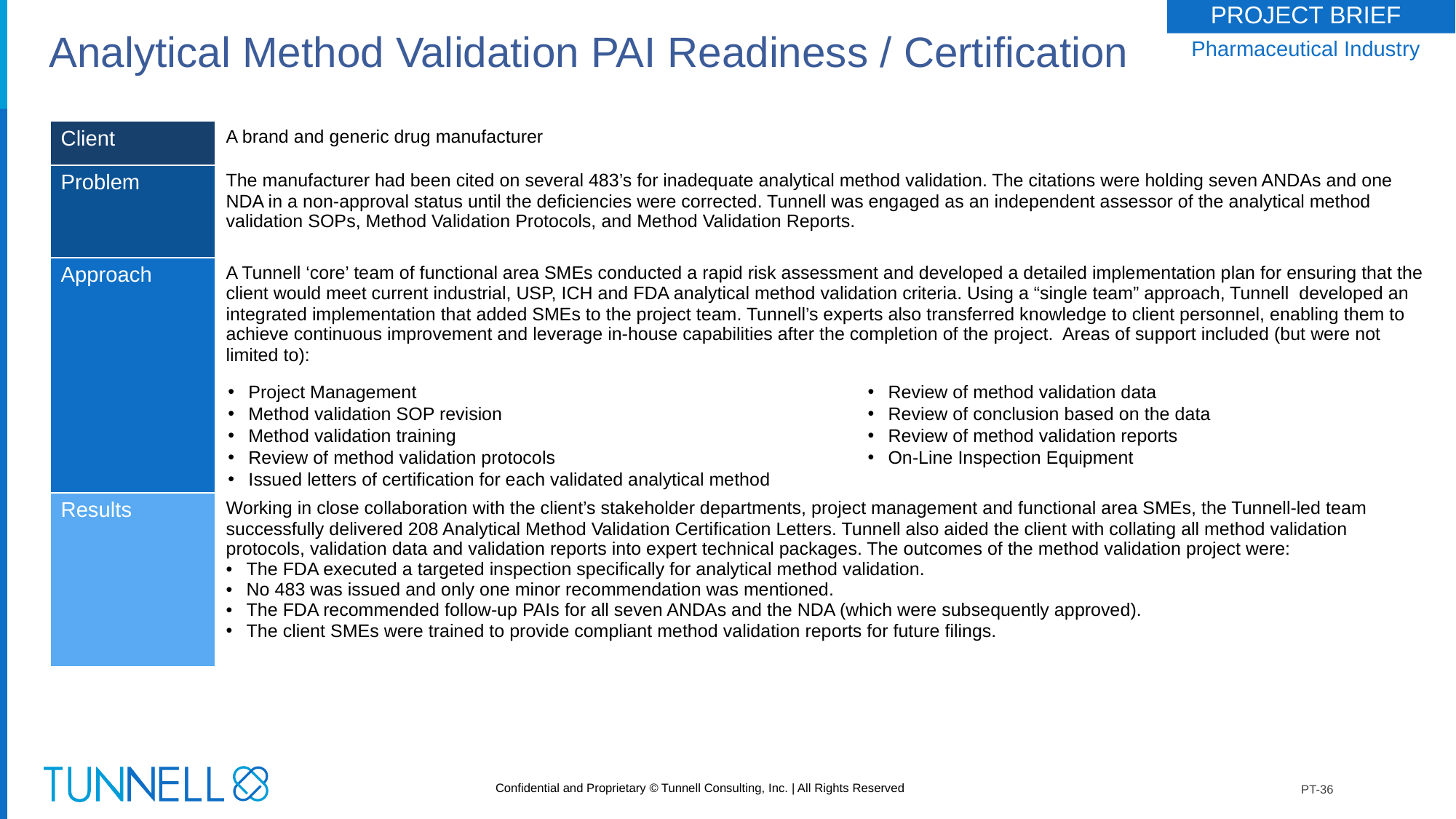

# Analytical Method Validation PAI Readiness / Certification
PROJECT BRIEF
Pharmaceutical Industry
| Client | A brand and generic drug manufacturer |
| --- | --- |
| Problem | The manufacturer had been cited on several 483’s for inadequate analytical method validation. The citations were holding seven ANDAs and one NDA in a non-approval status until the deficiencies were corrected. Tunnell was engaged as an independent assessor of the analytical method validation SOPs, Method Validation Protocols, and Method Validation Reports. |
| Approach | A Tunnell ‘core’ team of functional area SMEs conducted a rapid risk assessment and developed a detailed implementation plan for ensuring that the client would meet current industrial, USP, ICH and FDA analytical method validation criteria. Using a “single team” approach, Tunnell developed an integrated implementation that added SMEs to the project team. Tunnell’s experts also transferred knowledge to client personnel, enabling them to achieve continuous improvement and leverage in-house capabilities after the completion of the project. Areas of support included (but were not limited to): |
| Results | Working in close collaboration with the client’s stakeholder departments, project management and functional area SMEs, the Tunnell-led team successfully delivered 208 Analytical Method Validation Certification Letters. Tunnell also aided the client with collating all method validation protocols, validation data and validation reports into expert technical packages. The outcomes of the method validation project were: The FDA executed a targeted inspection specifically for analytical method validation. No 483 was issued and only one minor recommendation was mentioned. The FDA recommended follow-up PAIs for all seven ANDAs and the NDA (which were subsequently approved). The client SMEs were trained to provide compliant method validation reports for future filings. |
Project Management
Method validation SOP revision
Method validation training
Review of method validation protocols
Issued letters of certification for each validated analytical method
Review of method validation data
Review of conclusion based on the data
Review of method validation reports
On-Line Inspection Equipment
PT-36
1